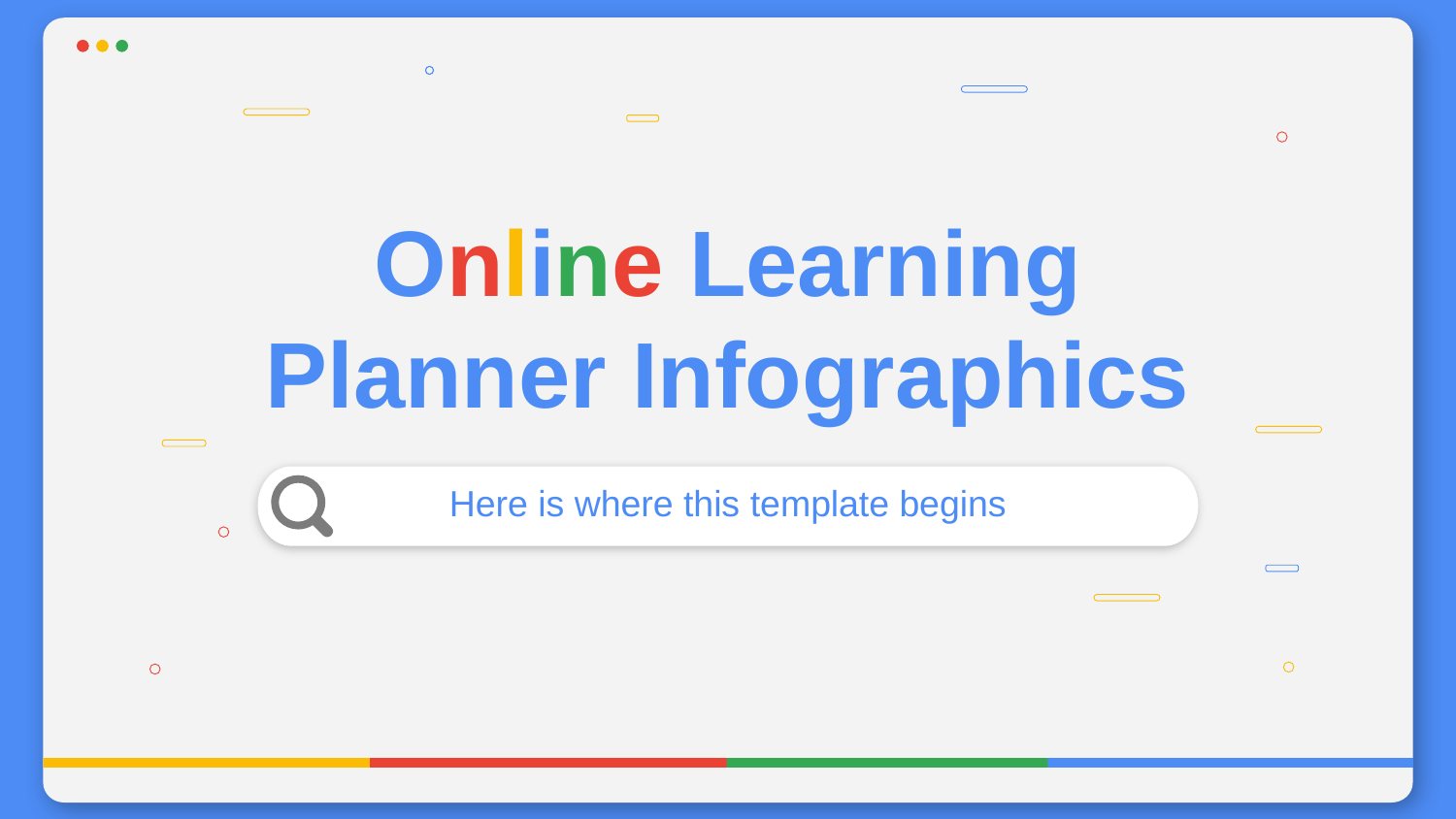

# Online Learning Planner Infographics
Here is where this template begins